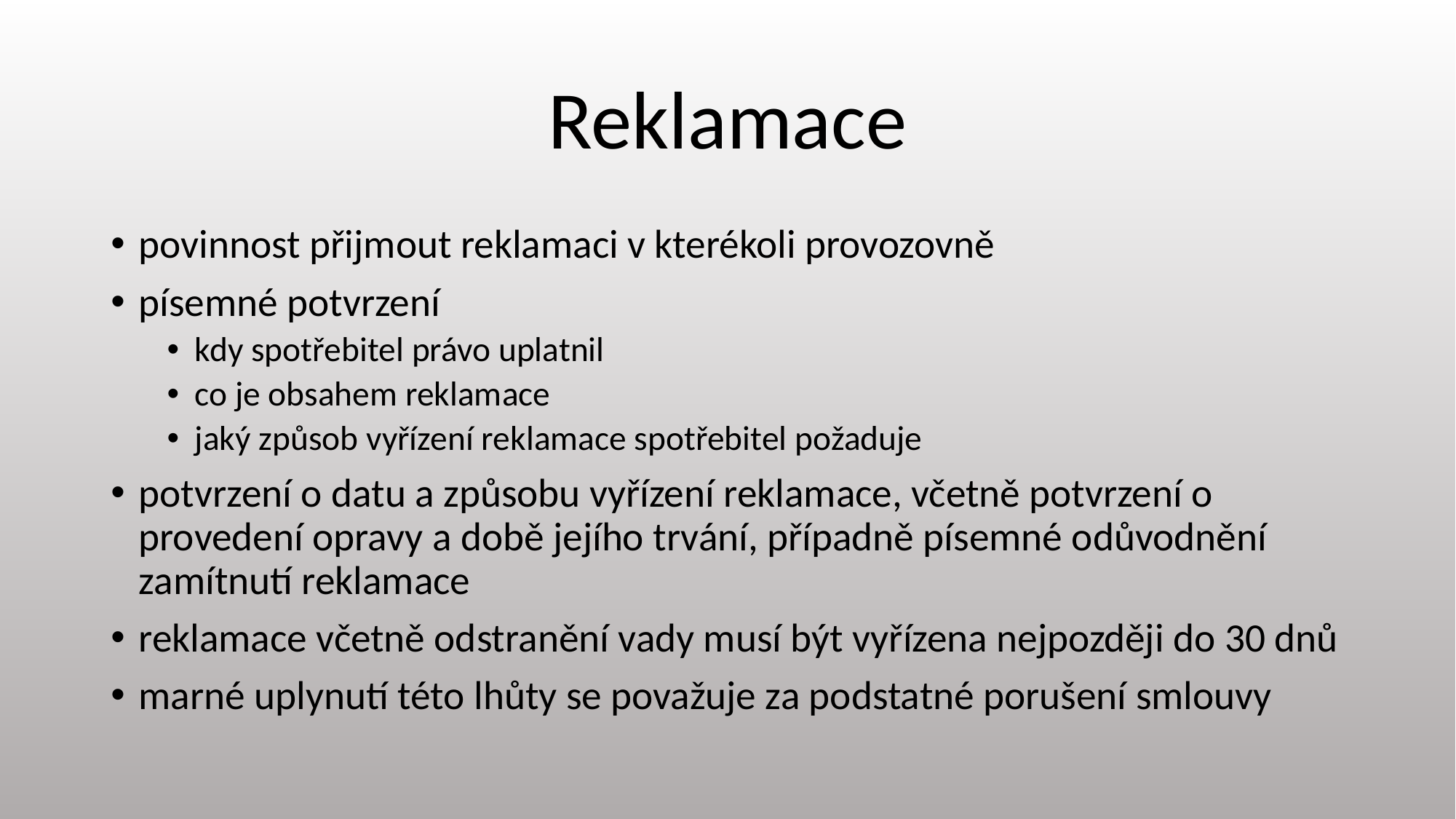

# Reklamace
povinnost přijmout reklamaci v kterékoli provozovně
písemné potvrzení
kdy spotřebitel právo uplatnil
co je obsahem reklamace
jaký způsob vyřízení reklamace spotřebitel požaduje
potvrzení o datu a způsobu vyřízení reklamace, včetně potvrzení o provedení opravy a době jejího trvání, případně písemné odůvodnění zamítnutí reklamace
reklamace včetně odstranění vady musí být vyřízena nejpozději do 30 dnů
marné uplynutí této lhůty se považuje za podstatné porušení smlouvy